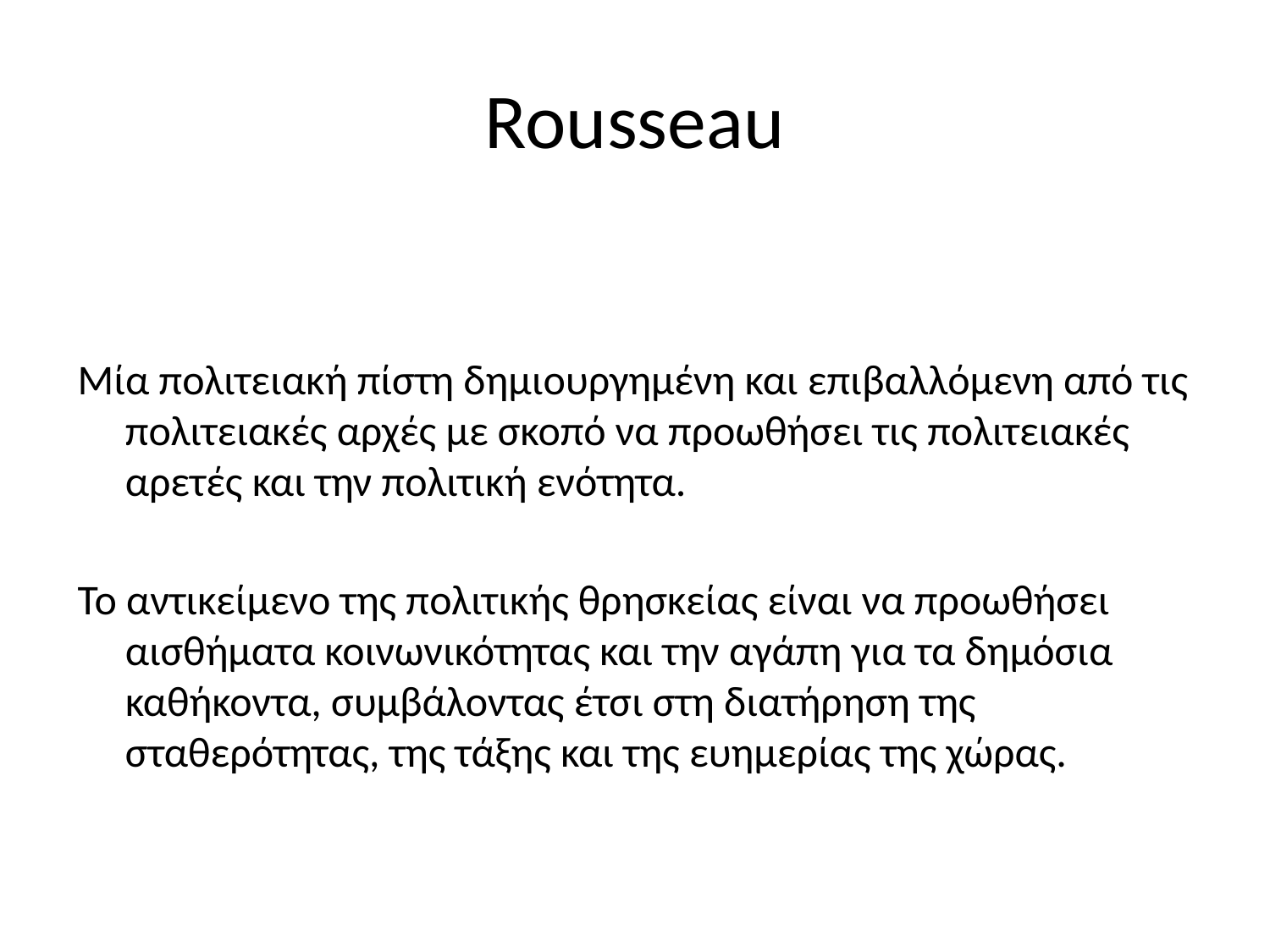

# Rousseau
Μία πολιτειακή πίστη δημιουργημένη και επιβαλλόμενη από τις πολιτειακές αρχές με σκοπό να προωθήσει τις πολιτειακές αρετές και την πολιτική ενότητα.

Το αντικείμενο της πολιτικής θρησκείας είναι να προωθήσει αισθήματα κοινωνικότητας και την αγάπη για τα δημόσια καθήκοντα, συμβάλοντας έτσι στη διατήρηση της σταθερότητας, της τάξης και της ευημερίας της χώρας.